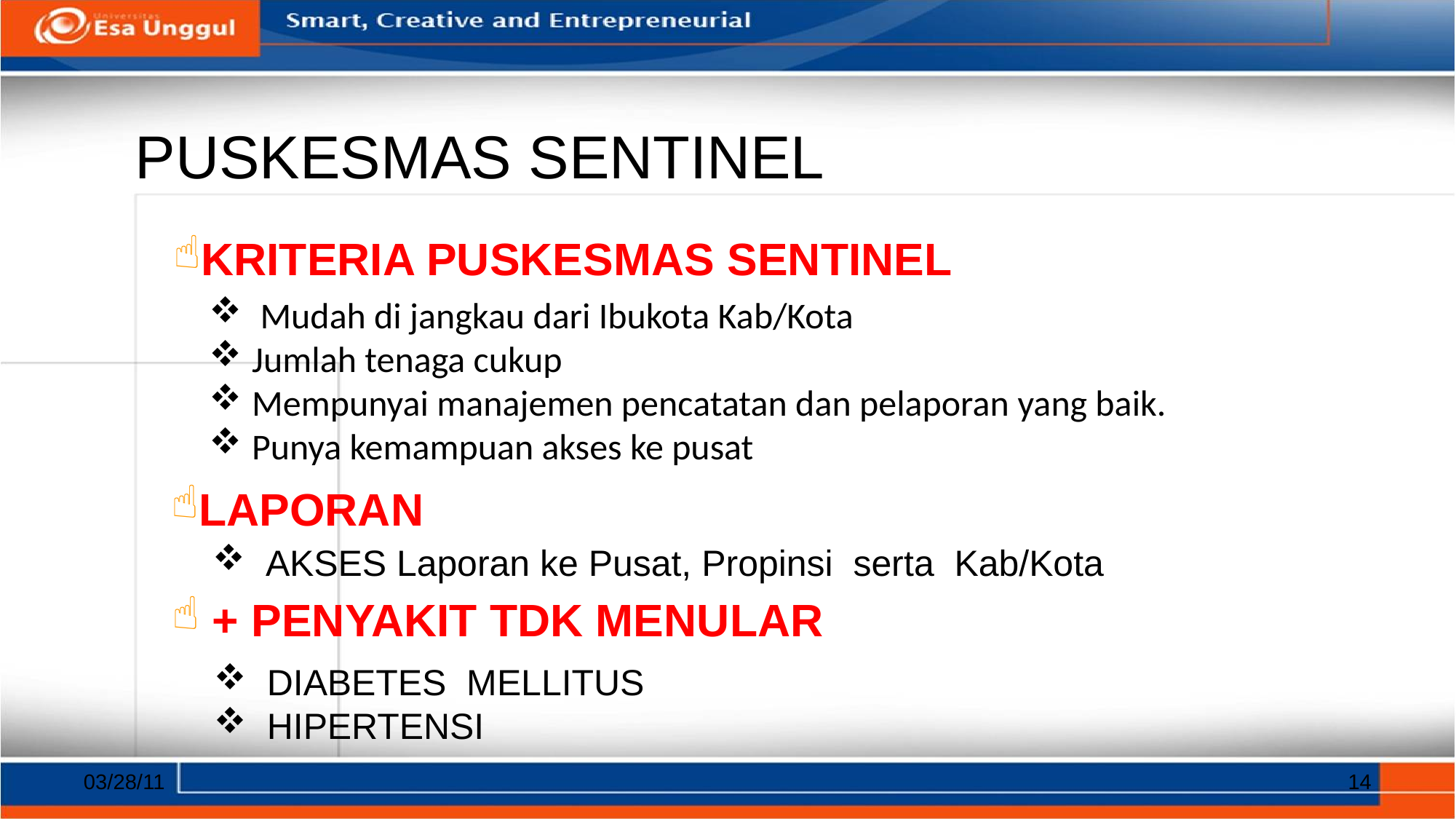

PUSKESMAS SENTINEL
KRITERIA PUSKESMAS SENTINEL
 Mudah di jangkau dari Ibukota Kab/Kota
Jumlah tenaga cukup
Mempunyai manajemen pencatatan dan pelaporan yang baik.
Punya kemampuan akses ke pusat
LAPORAN
 AKSES Laporan ke Pusat, Propinsi  serta  Kab/Kota
 + PENYAKIT TDK MENULAR
 DIABETES  MELLITUS
 HIPERTENSI
03/28/11
14